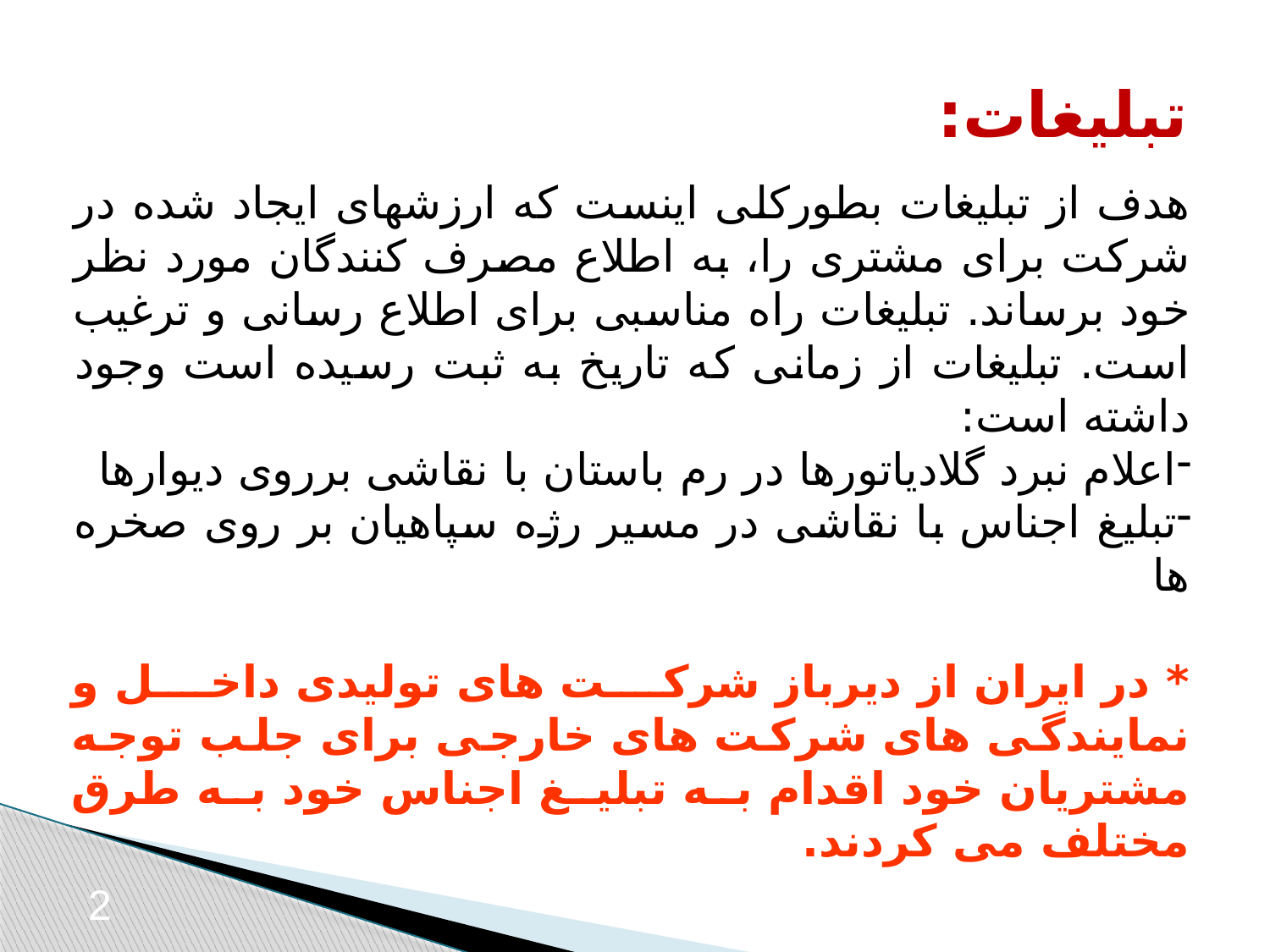

# تبلیغات:
هدف از تبلیغات بطورکلی اینست که ارزشهای ایجاد شده در شرکت برای مشتری را، به اطلاع مصرف کنندگان مورد نظر خود برساند. تبلیغات راه مناسبی برای اطلاع رسانی و ترغیب است. تبلیغات از زمانی که تاریخ به ثبت رسیده است وجود داشته است:
اعلام نبرد گلادیاتورها در رم باستان با نقاشی برروی دیوارها
تبلیغ اجناس با نقاشی در مسیر رژه سپاهیان بر روی صخره ها

* در ایران از دیرباز شرکت های تولیدی داخل و نمایندگی های شرکت های خارجی برای جلب توجه مشتریان خود اقدام به تبلیغ اجناس خود به طرق مختلف می کردند.
محیط سازمان
2